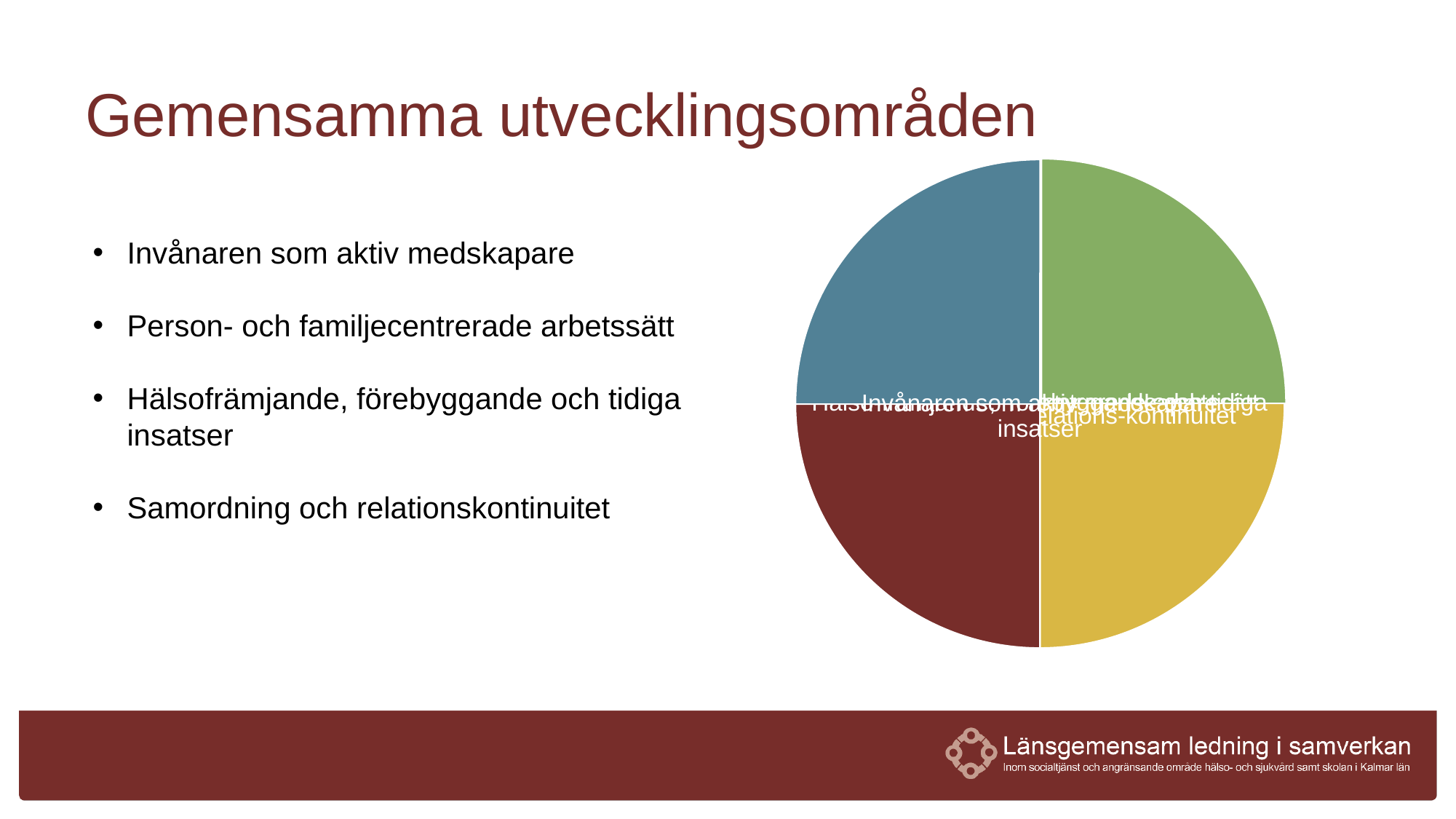

Gemensamma utvecklingsområden
Person och familje-centrerade arbetssätt

Samordning och relations-kontinuitet
Hälso-främjande,  förebyggande och tidiga insatser
Invånaren som aktiv medskapare
Invånaren som aktiv medskapare

Person- och familjecentrerade arbetssätt

Hälsofrämjande, förebyggande och tidiga insatser

Samordning och relationskontinuitet